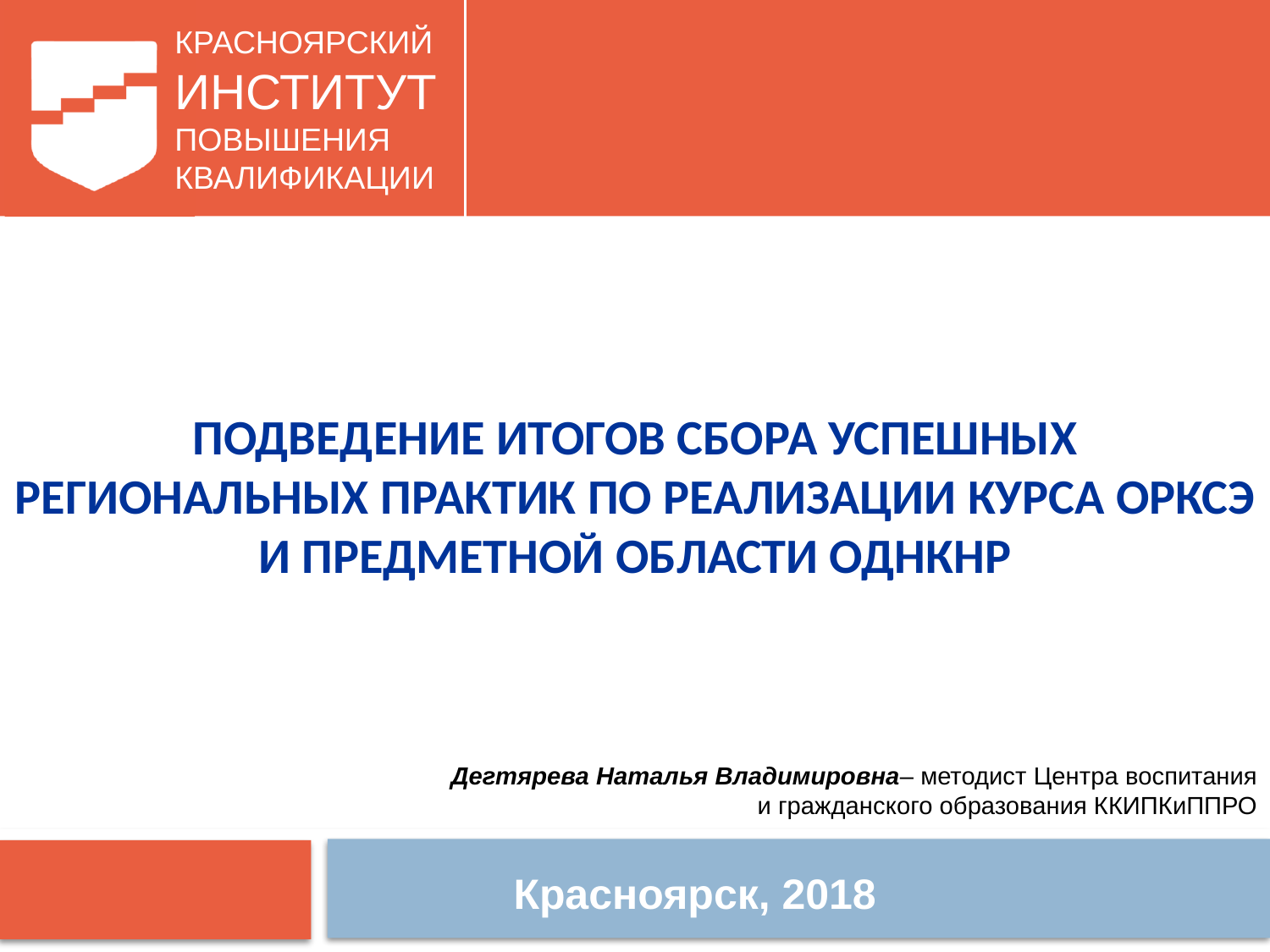

# Подведение итогов сбора успешных региональных практик по реализации курса ОРКСЭ и предметной области ОДНКНР
Дегтярева Наталья Владимировна– методист Центра воспитания и гражданского образования ККИПКиППРО

Красноярск, 2018